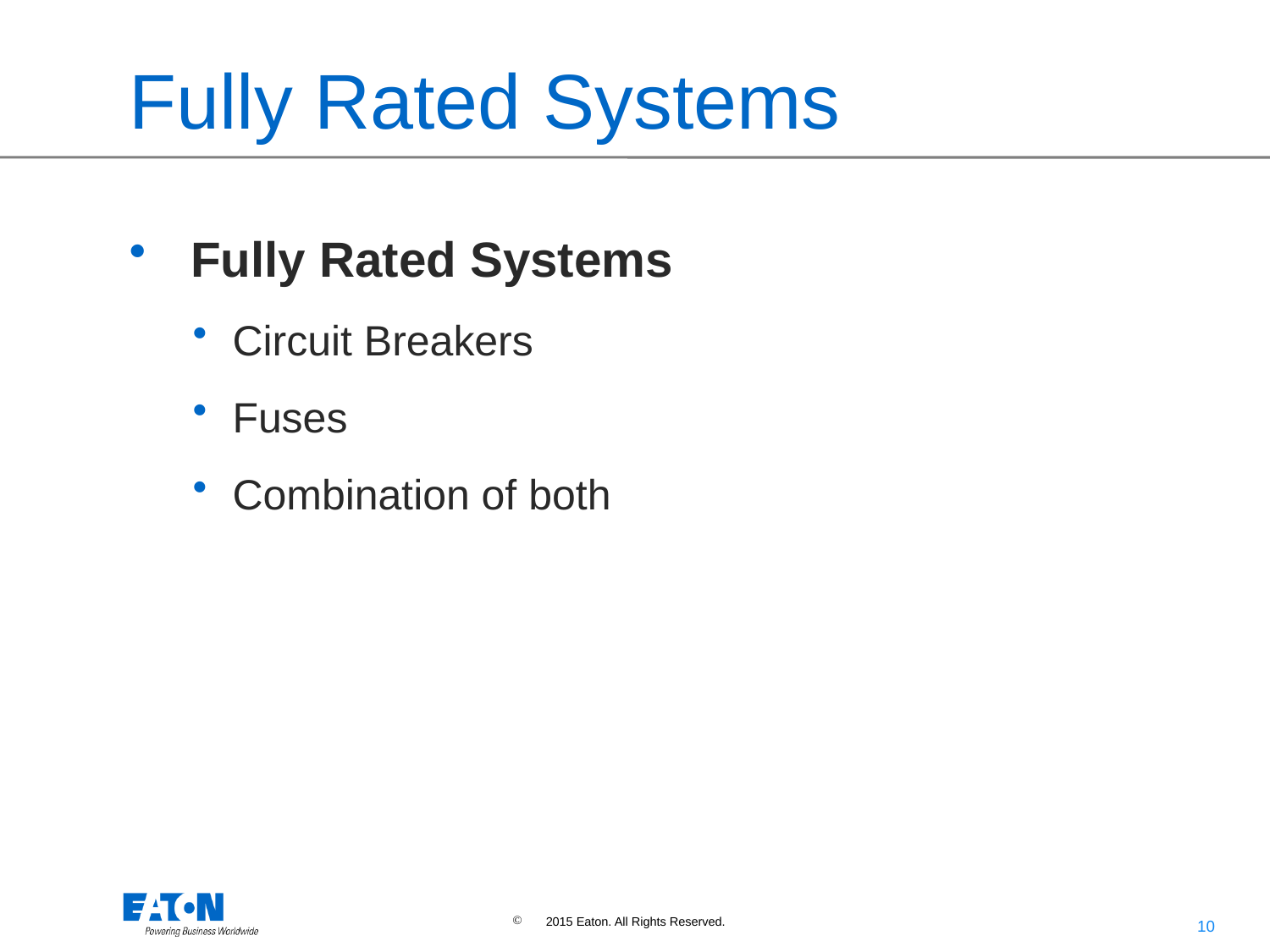

# Fully Rated Systems
 Fully Rated Systems
Circuit Breakers
Fuses
Combination of both